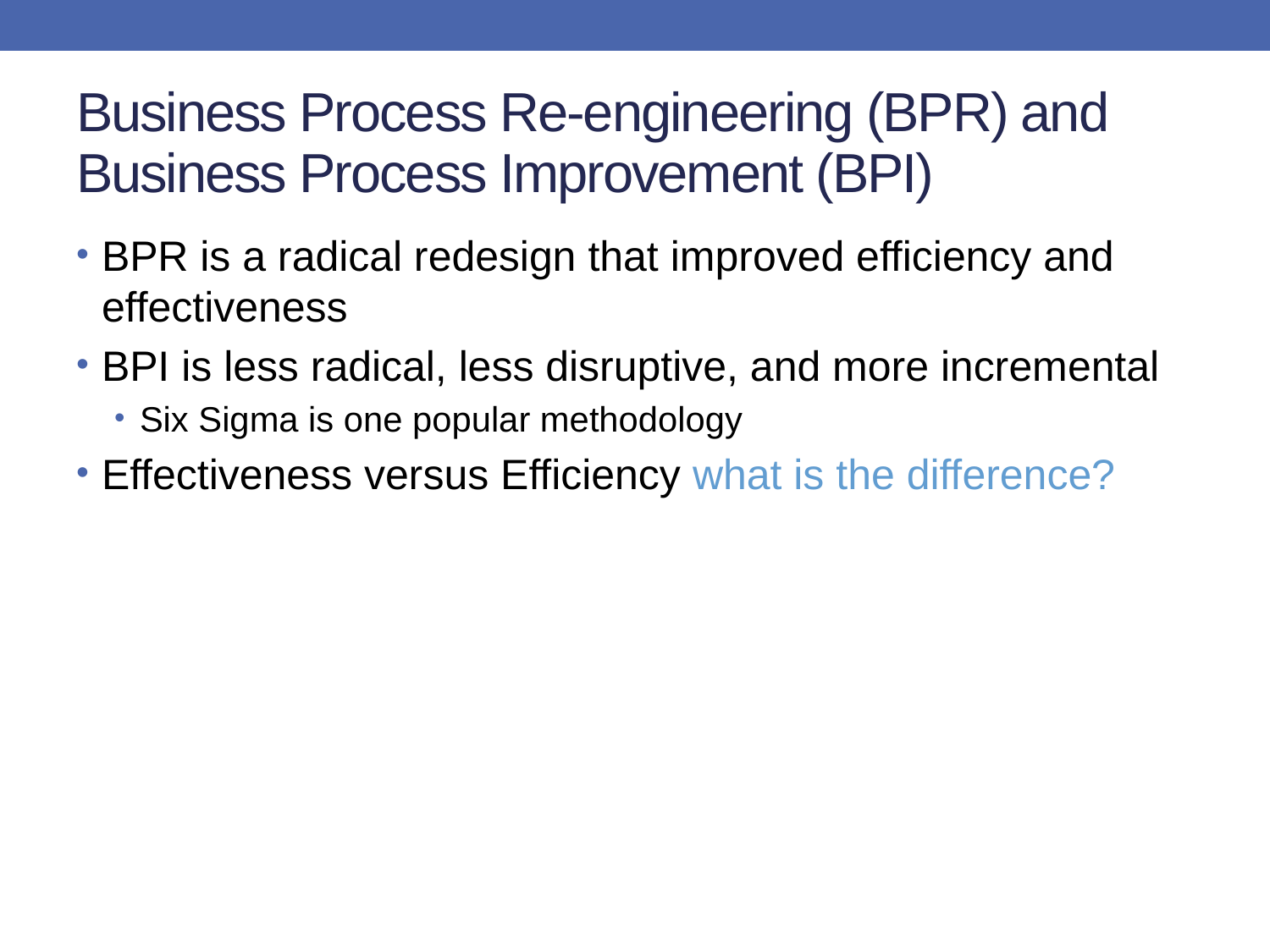

# Business Process Re-engineering (BPR) and Business Process Improvement (BPI)
BPR is a radical redesign that improved efficiency and effectiveness
BPI is less radical, less disruptive, and more incremental
Six Sigma is one popular methodology
Effectiveness versus Efficiency what is the difference?